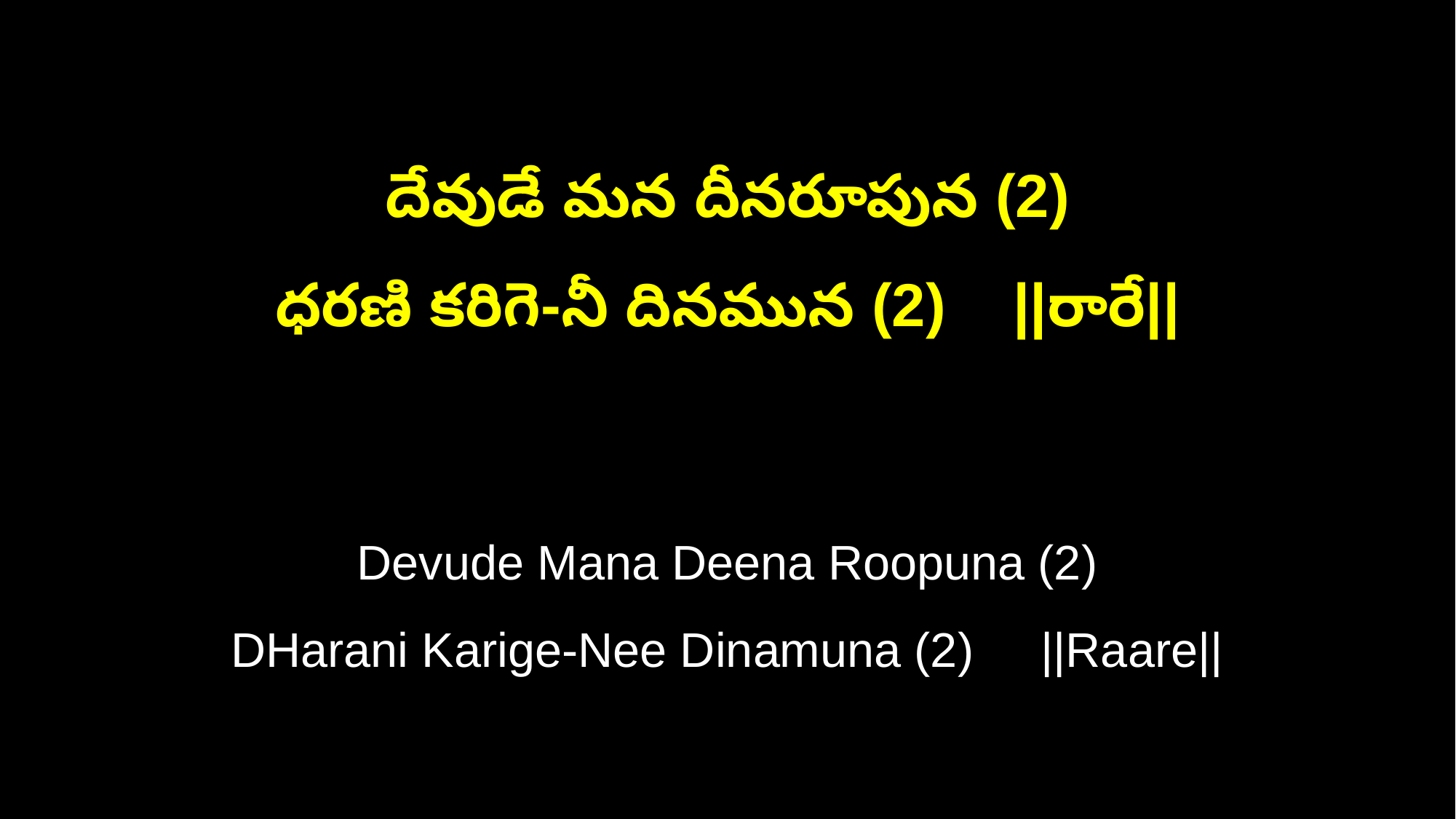

దేవుడే మన దీనరూపున (2)
ధరణి కరిగె-నీ దినమున (2)    ||రారే||
Devude Mana Deena Roopuna (2)
DHarani Karige-Nee Dinamuna (2)     ||Raare||